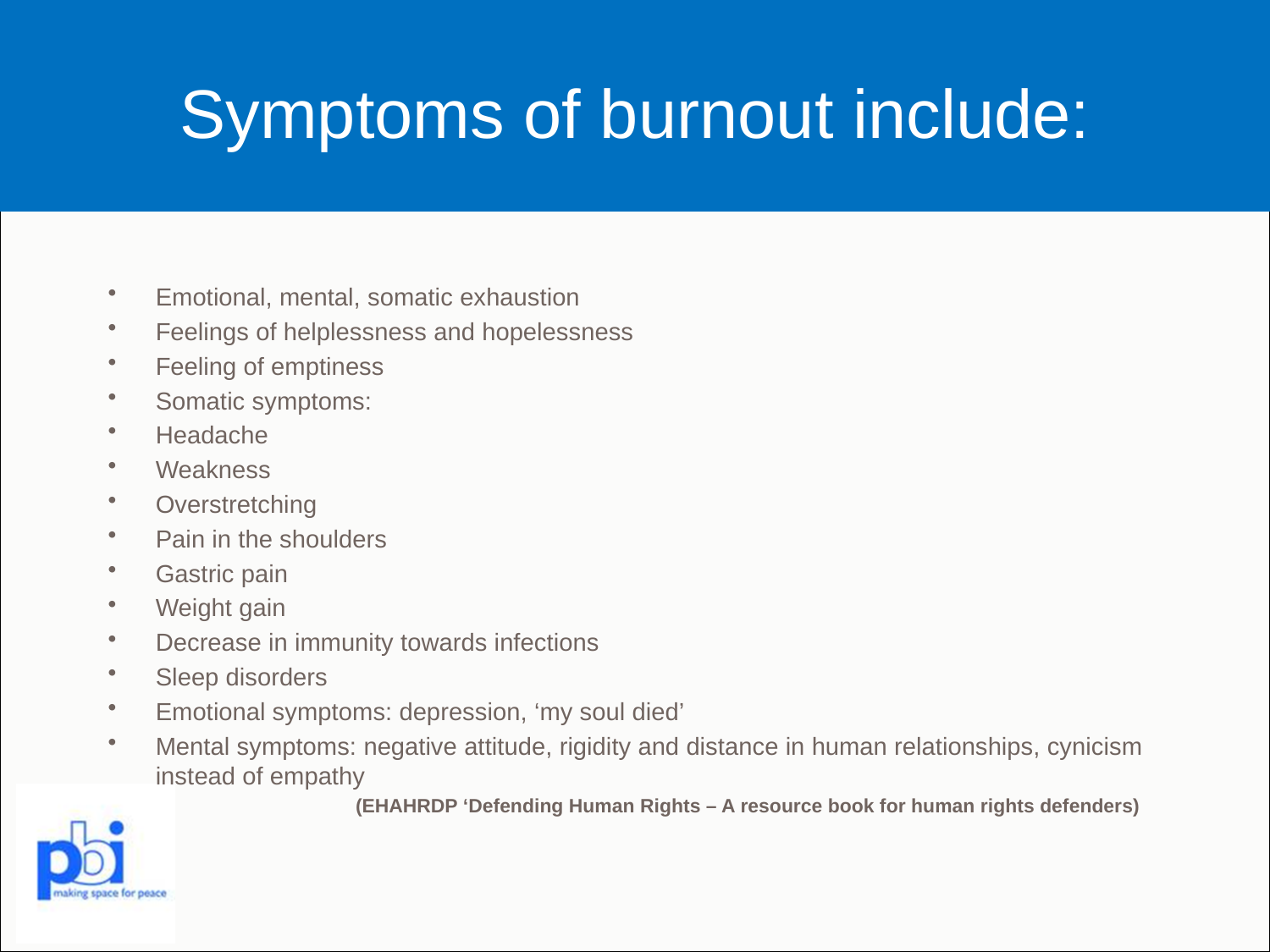

# Symptoms of burnout include:
Emotional, mental, somatic exhaustion
Feelings of helplessness and hopelessness
Feeling of emptiness
Somatic symptoms:
Headache
Weakness
Overstretching
Pain in the shoulders
Gastric pain
Weight gain
Decrease in immunity towards infections
Sleep disorders
Emotional symptoms: depression, ‘my soul died’
Mental symptoms: negative attitude, rigidity and distance in human relationships, cynicism instead of empathy
                                             (EHAHRDP ‘Defending Human Rights – A resource book for human rights defenders)